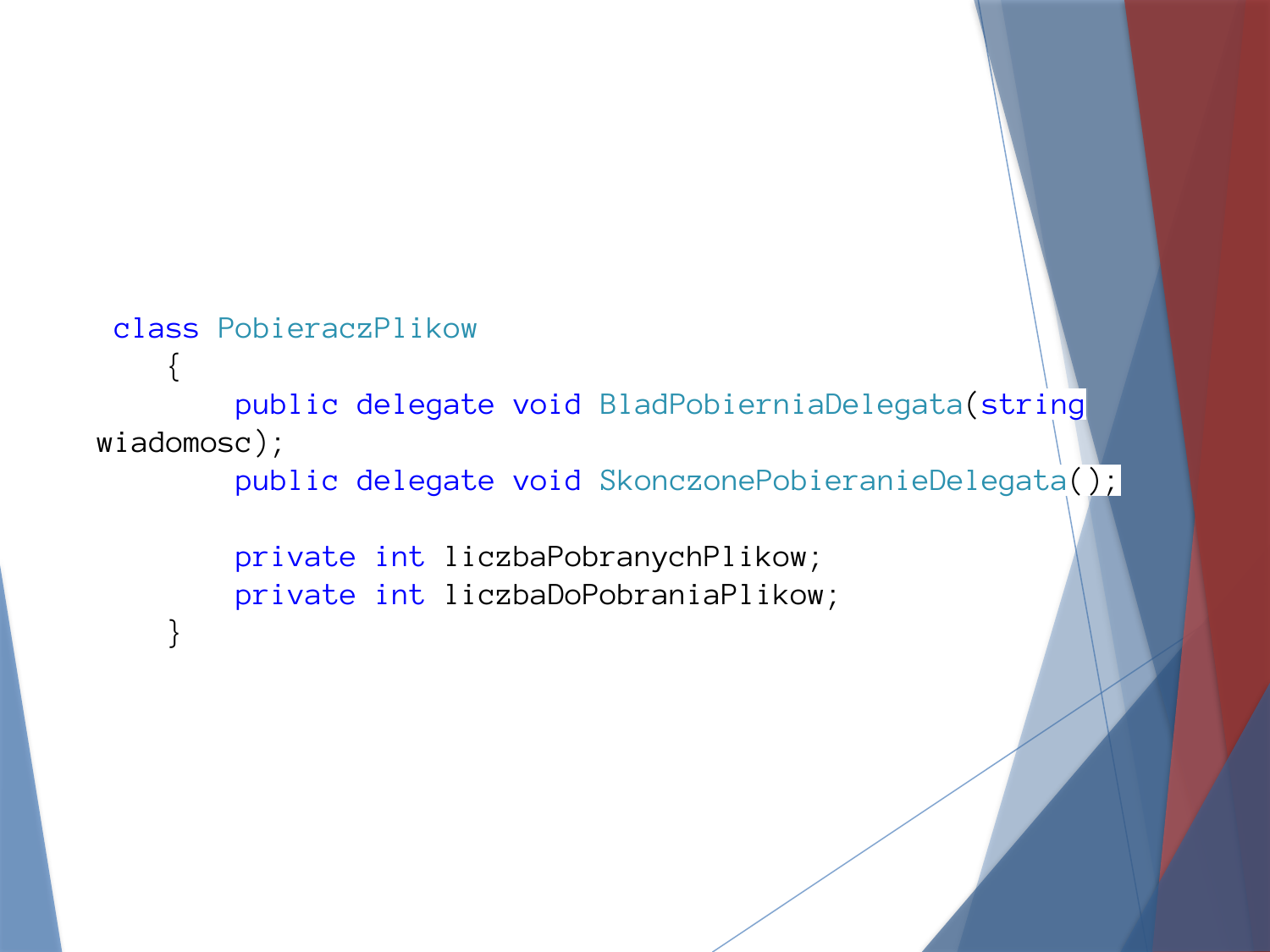

#
 class PobieraczPlikow
    {
        public delegate void BladPobierniaDelegata(string wiadomosc);
        public delegate void SkonczonePobieranieDelegata();

        private int liczbaPobranychPlikow;
        private int liczbaDoPobraniaPlikow;
    }